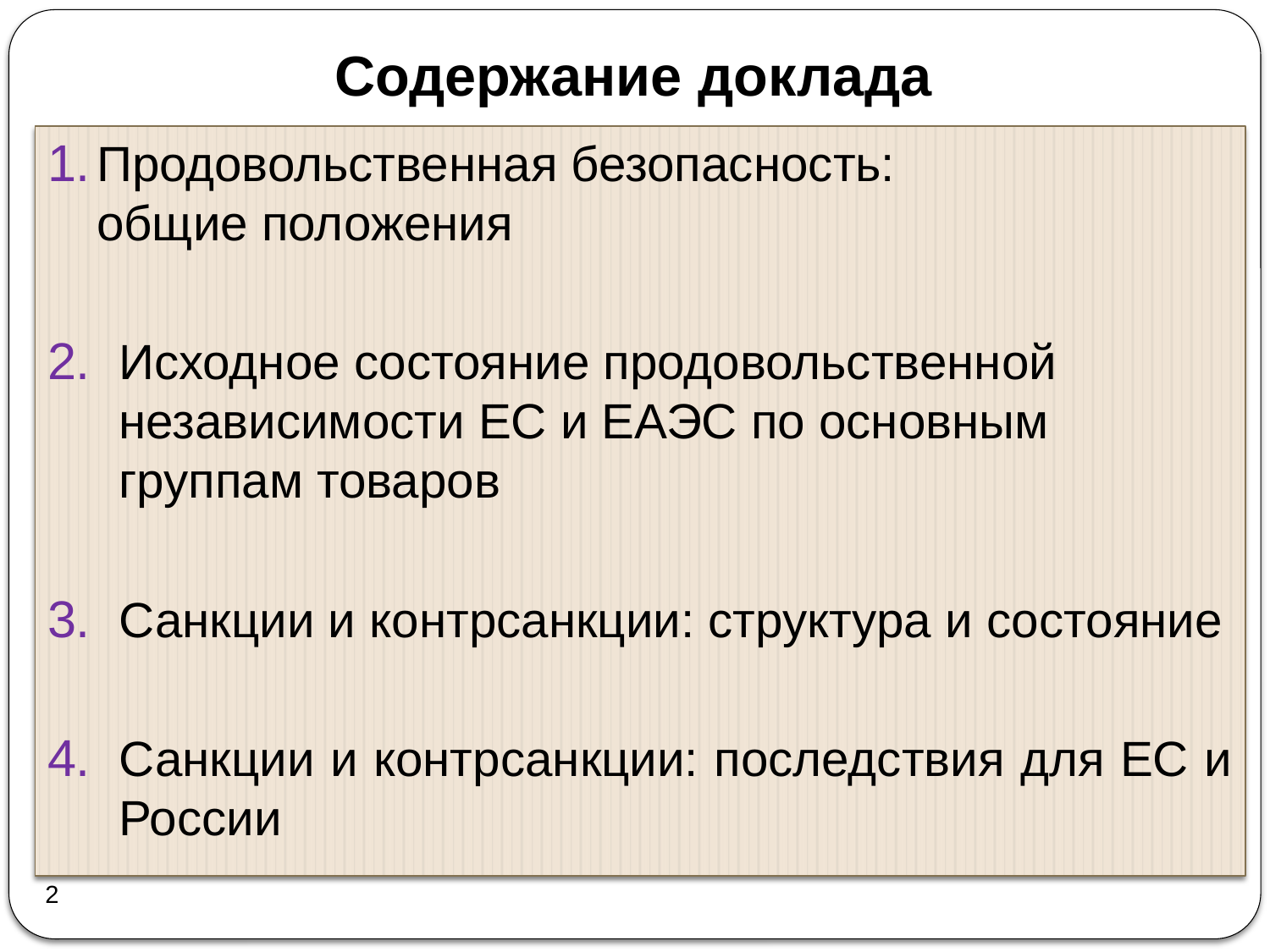

# Содержание доклада
Продовольственная безопасность:                      общие положения

Исходное состояние продовольственной независимости ЕС и ЕАЭС по основным           группам товаров

Санкции и контрсанкции: структура и состояние

Санкции и контрсанкции: последствия для ЕС и России
2